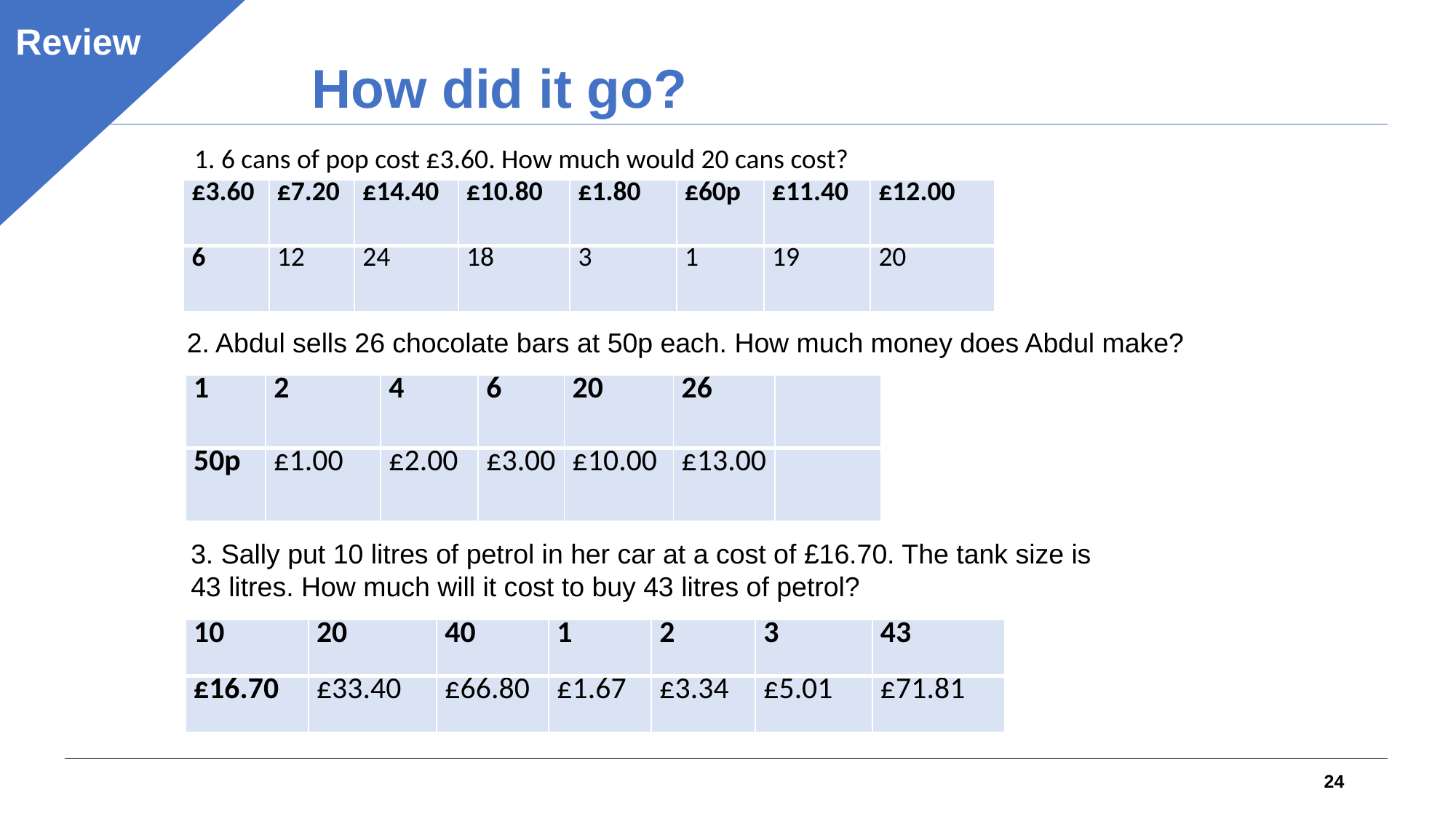

# How did it go?
Review
1. 6 cans of pop cost £3.60. How much would 20 cans cost?

| £3.60 | £7.20 | £14.40 | £10.80 | £1.80 | £60p | £11.40 | £12.00 |
| --- | --- | --- | --- | --- | --- | --- | --- |
| 6 | 12 | 24 | 18 | 3 | 1 | 19 | 20 |
2. Abdul sells 26 chocolate bars at 50p each. How much money does Abdul make?
| 1 | 2 | 4 | 6 | 20 | 26 |  |
| --- | --- | --- | --- | --- | --- | --- |
| 50p | £1.00 | £2.00 | £3.00 | £10.00 | £13.00 |  |
3. Sally put 10 litres of petrol in her car at a cost of £16.70. The tank size is 43 litres. How much will it cost to buy 43 litres of petrol?
| 10 | 20 | 40 | 1 | 2 | 3 | 43 |
| --- | --- | --- | --- | --- | --- | --- |
| £16.70 | £33.40 | £66.80 | £1.67 | £3.34 | £5.01 | £71.81 |
24